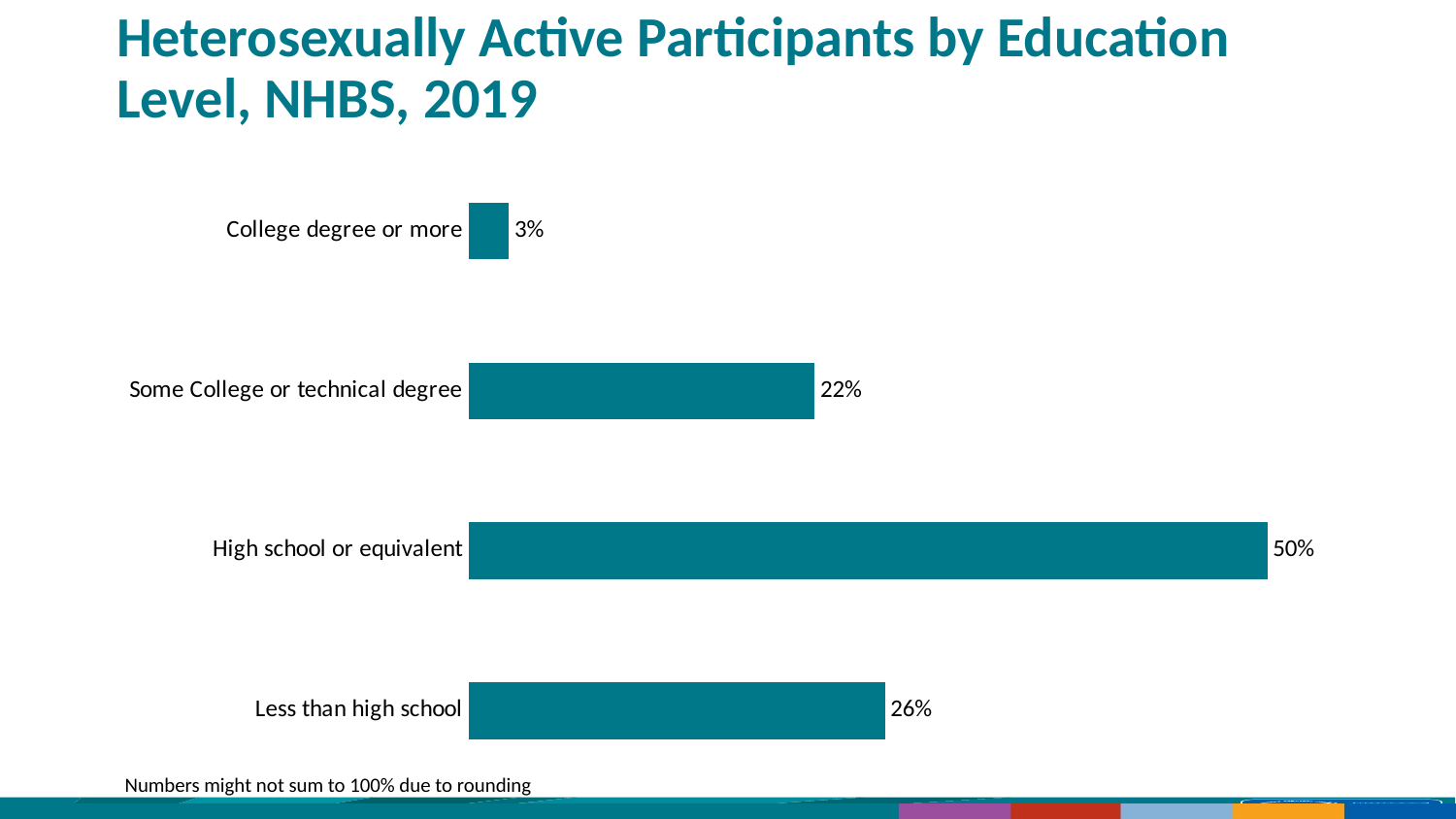

# Heterosexually Active Participants by Education Level, NHBS, 2019

### Chart

| Category | Education |
|---|---|
| Less than high school | 0.26 |
| High school or equivalent | 0.499 |
| Some College or technical degree | 0.216 |
| College degree or more | 0.025 |
Numbers might not sum to 100% due to rounding